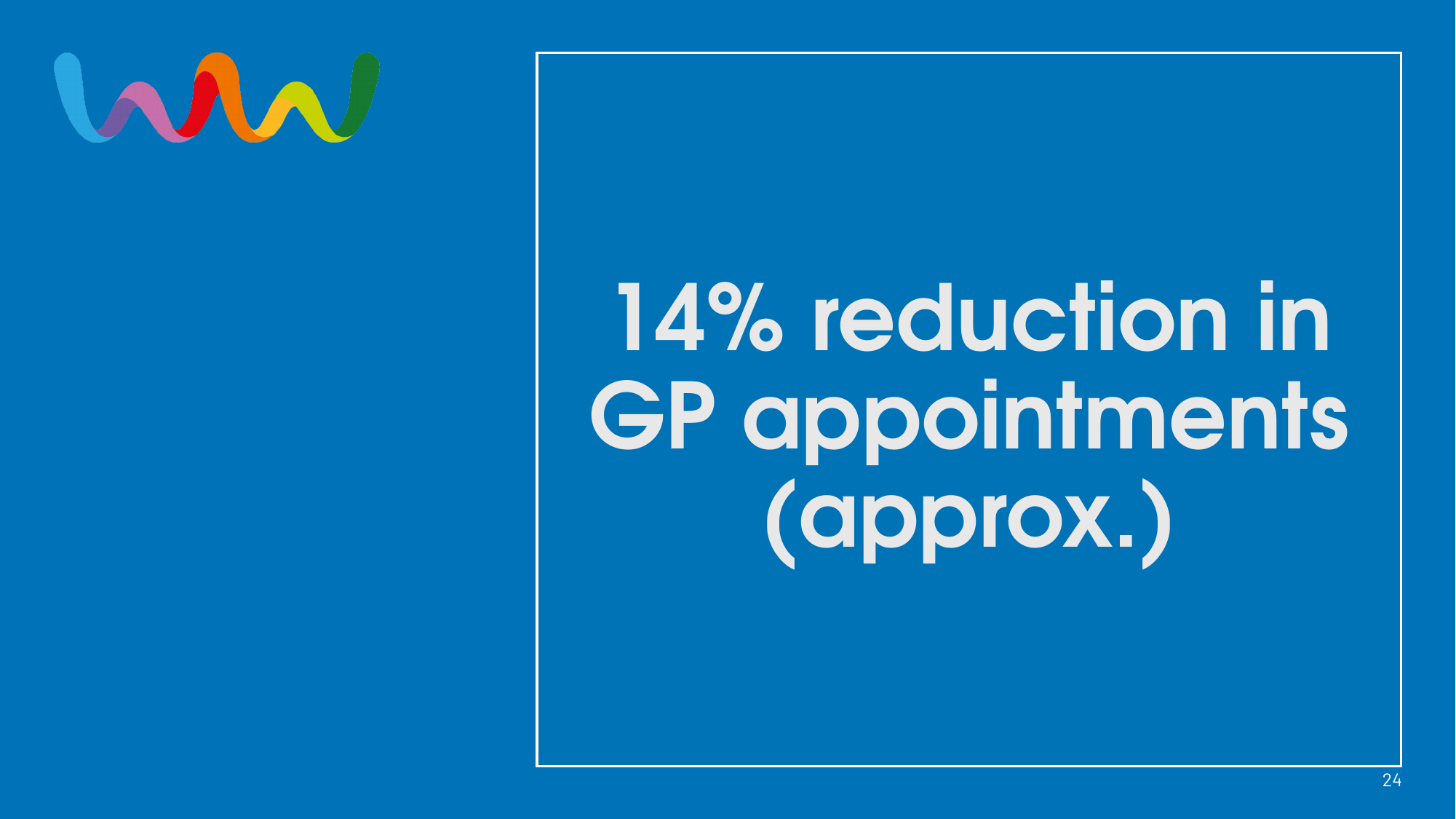

# 14% reduction in GP appointments (approx.)
24